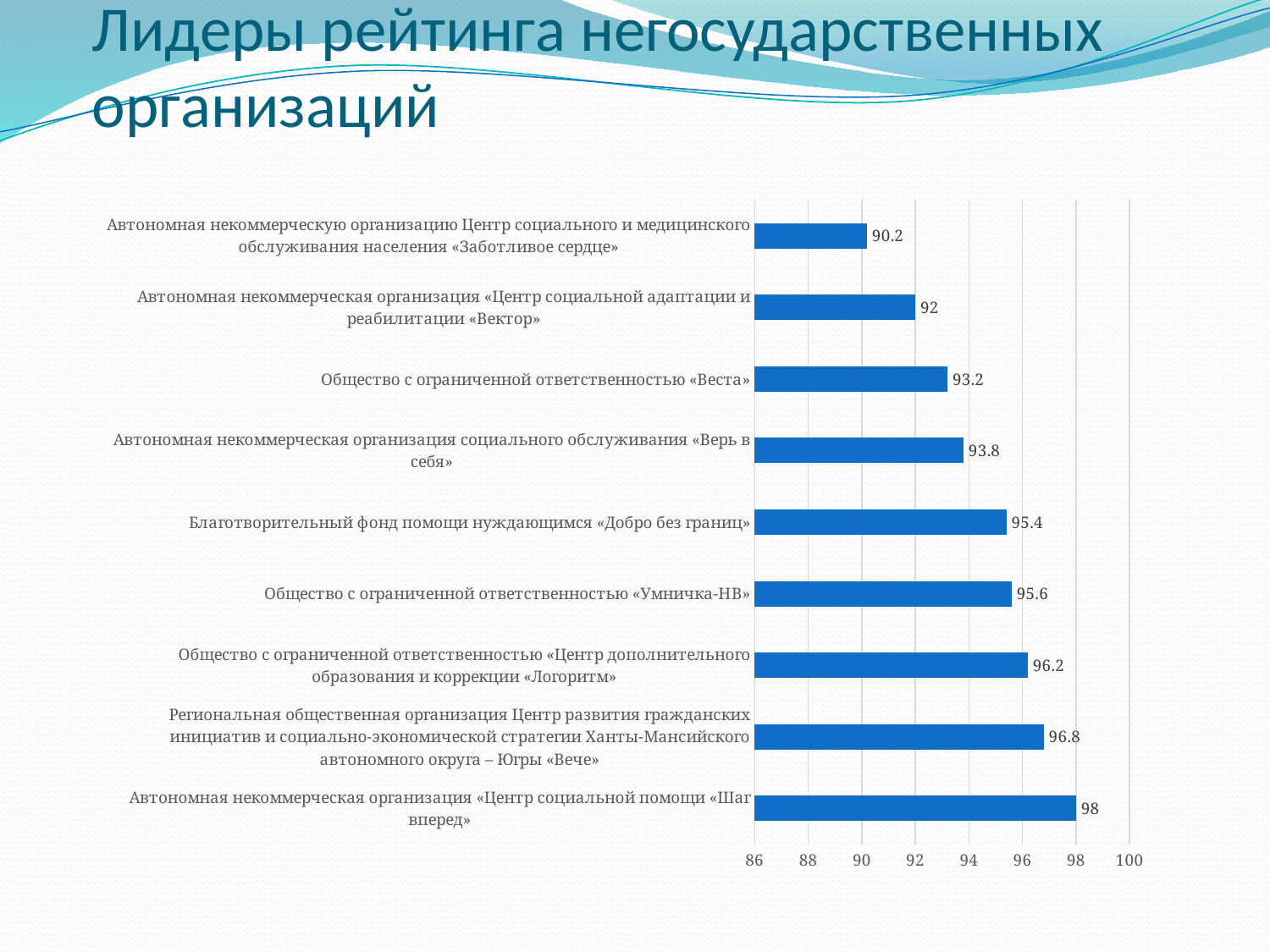

# Лидеры рейтинга негосударственных организаций

### Chart

| Category |  |
|---|---|
| Автономная некоммерческая организация «Центр социальной помощи «Шаг вперед» | 98.0 |
| Региональная общественная организация Центр развития гражданских инициатив и социально-экономической стратегии Ханты-Мансийского автономного округа – Югры «Вече» | 96.8 |
| Общество с ограниченной ответственностью «Центр дополнительного образования и коррекции «Логоритм» | 96.2 |
| Общество с ограниченной ответственностью «Умничка-НВ» | 95.6 |
| Благотворительный фонд помощи нуждающимся «Добро без границ» | 95.4 |
| Автономная некоммерческая организация социального обслуживания «Верь в себя» | 93.8 |
| Общество с ограниченной ответственностью «Веста» | 93.2 |
| Автономная некоммерческая организация «Центр социальной адаптации и реабилитации «Вектор» | 92.0 |
| Автономная некоммерческую организацию Центр социального и медицинского обслуживания населения «Заботливое сердце» | 90.2 |